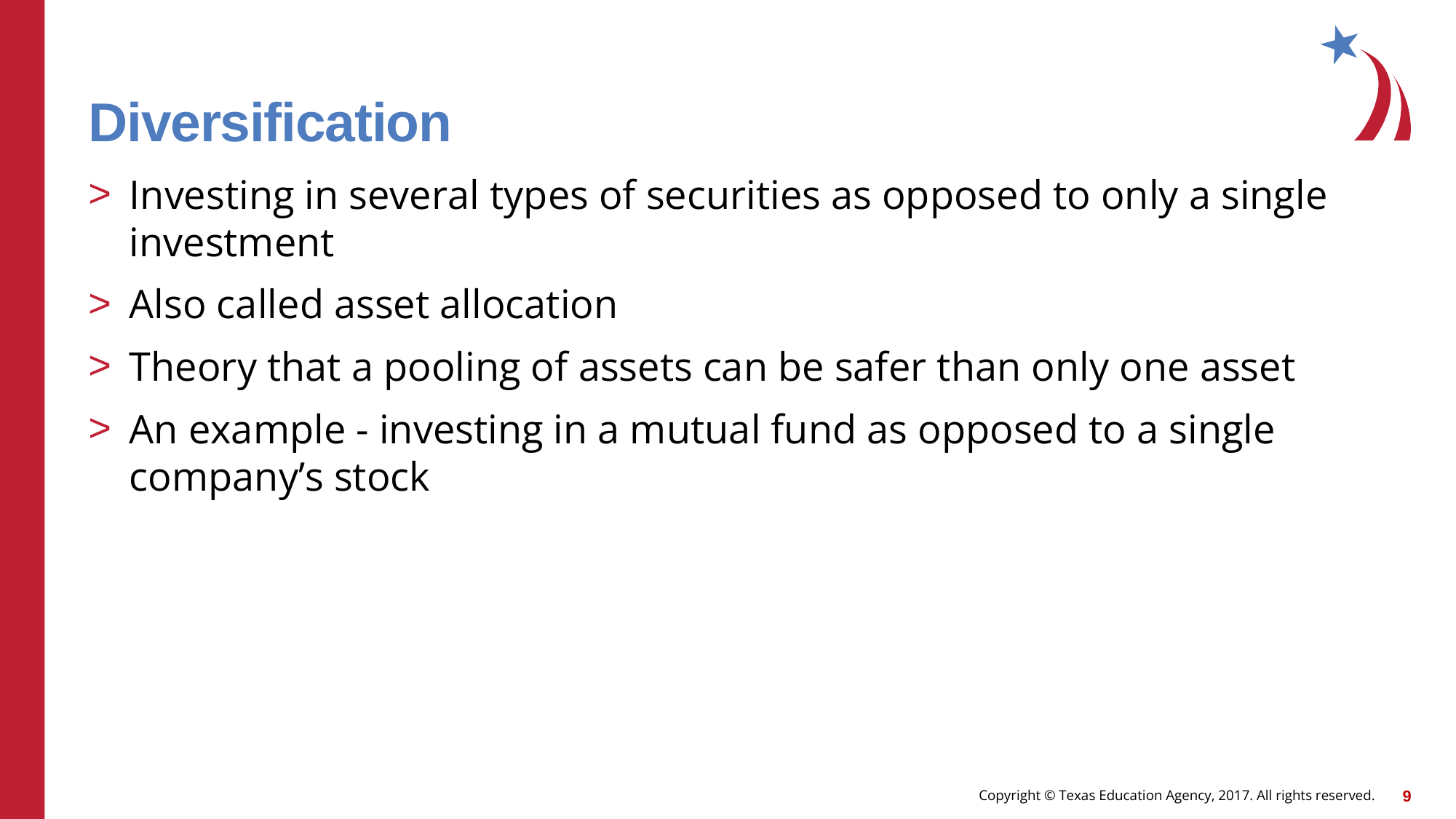

# Diversification
Investing in several types of securities as opposed to only a single investment
Also called asset allocation
Theory that a pooling of assets can be safer than only one asset
An example - investing in a mutual fund as opposed to a single company’s stock